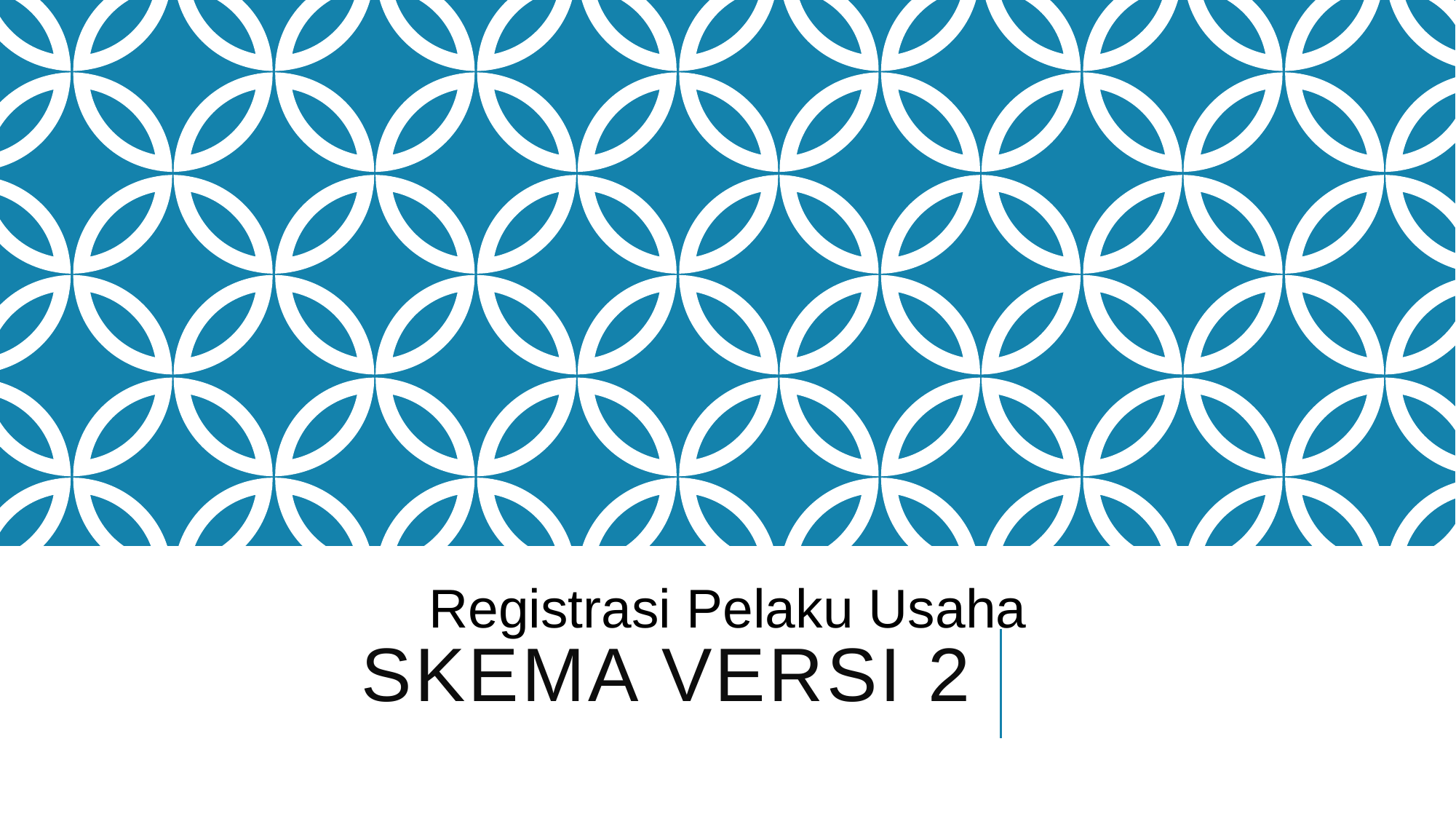

Registrasi Pelaku Usaha
# SKEMA VERSI 2